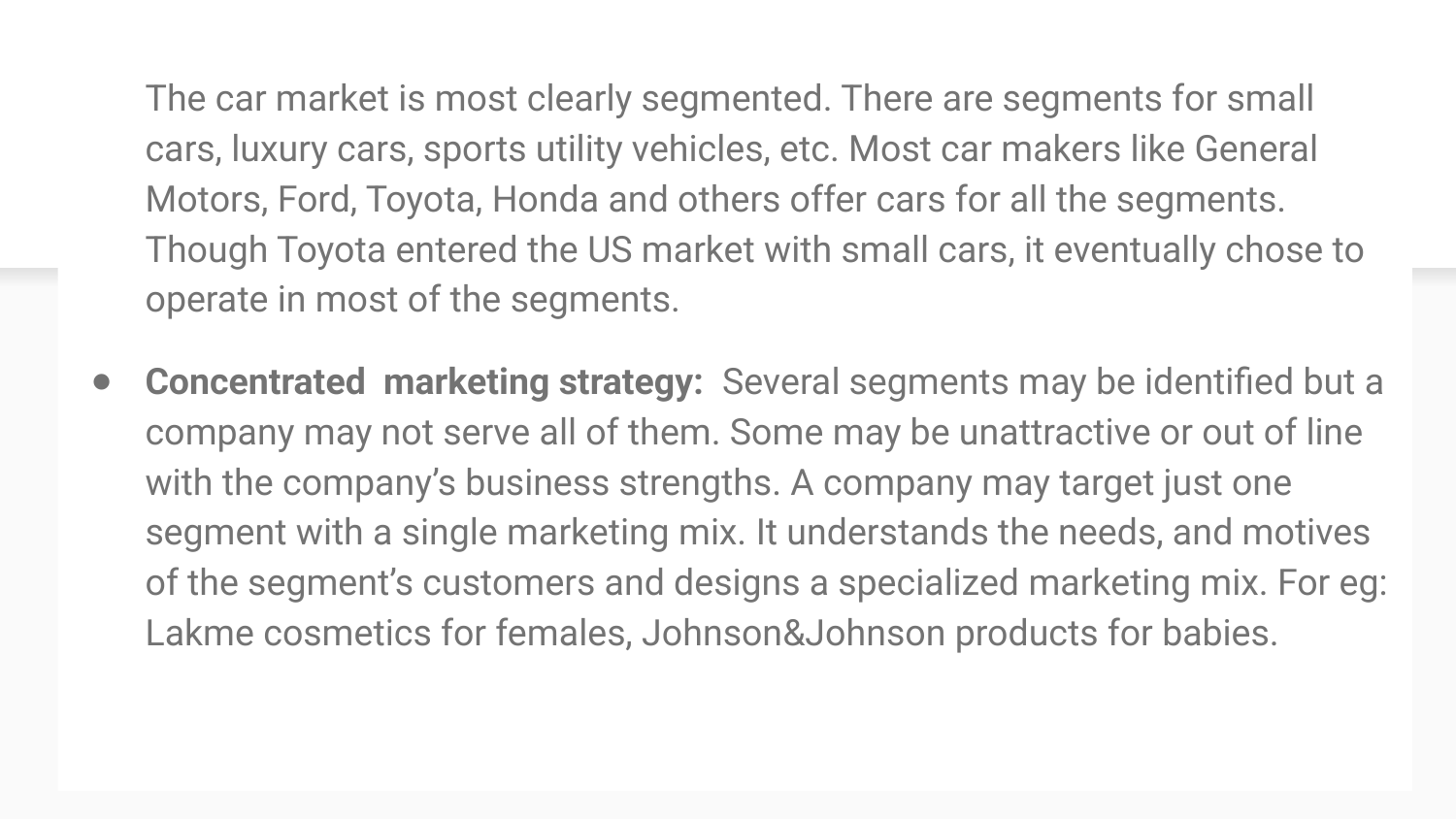

The car market is most clearly segmented. There are segments for small cars, luxury cars, sports utility vehicles, etc. Most car makers like General Motors, Ford, Toyota, Honda and others offer cars for all the segments. Though Toyota entered the US market with small cars, it eventually chose to operate in most of the segments.
Concentrated  marketing strategy:  Several segments may be identified but a company may not serve all of them. Some may be unattractive or out of line with the company’s business strengths. A company may target just one segment with a single marketing mix. It understands the needs, and motives of the segment’s customers and designs a specialized marketing mix. For eg: Lakme cosmetics for females, Johnson&Johnson products for babies.

# MARKET SEGMENTATION